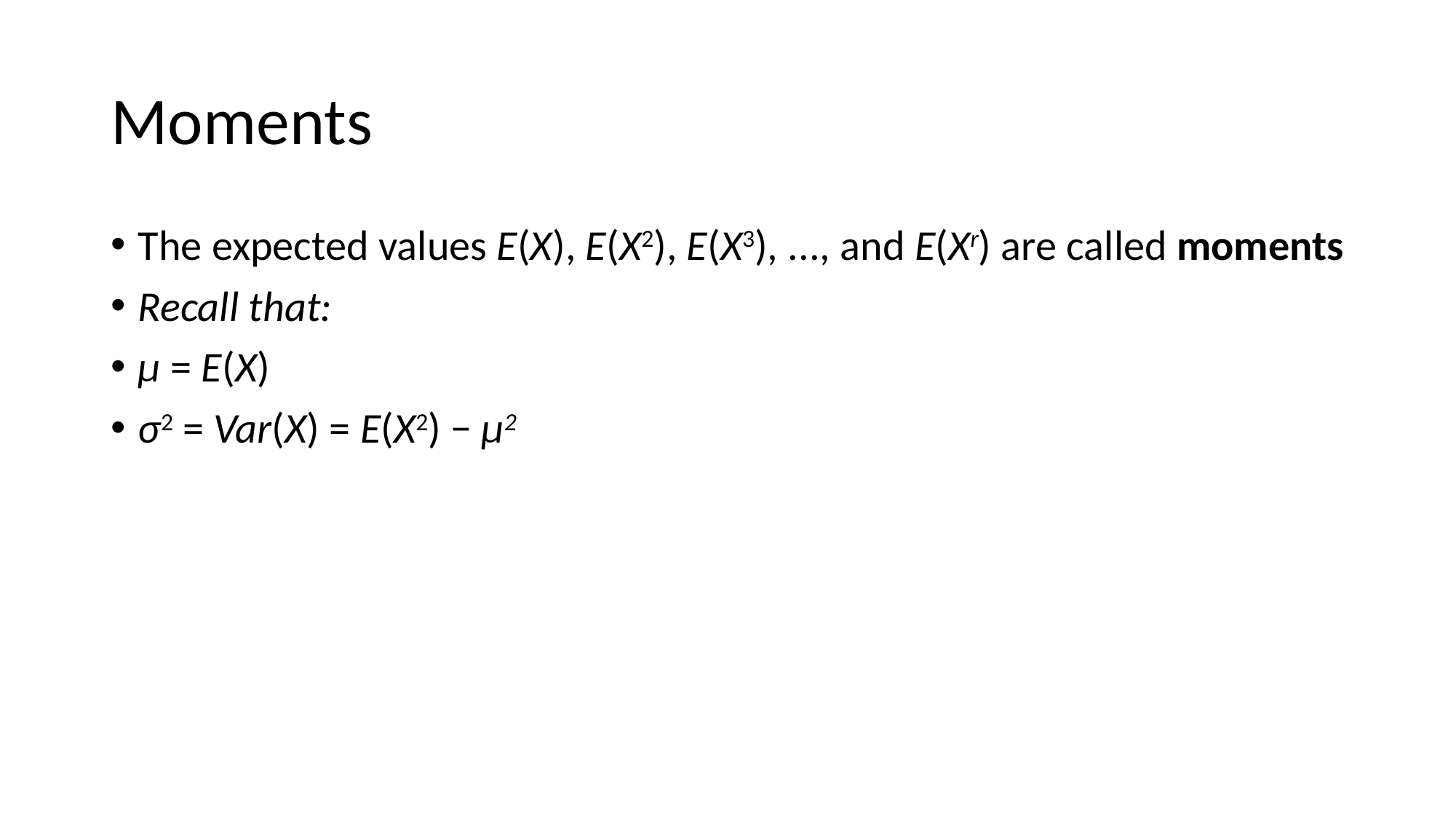

# Moments
The expected values E(X), E(X2), E(X3), ..., and E(Xr) are called moments
Recall that:
μ = E(X)
σ2 = Var(X) = E(X2) − μ2